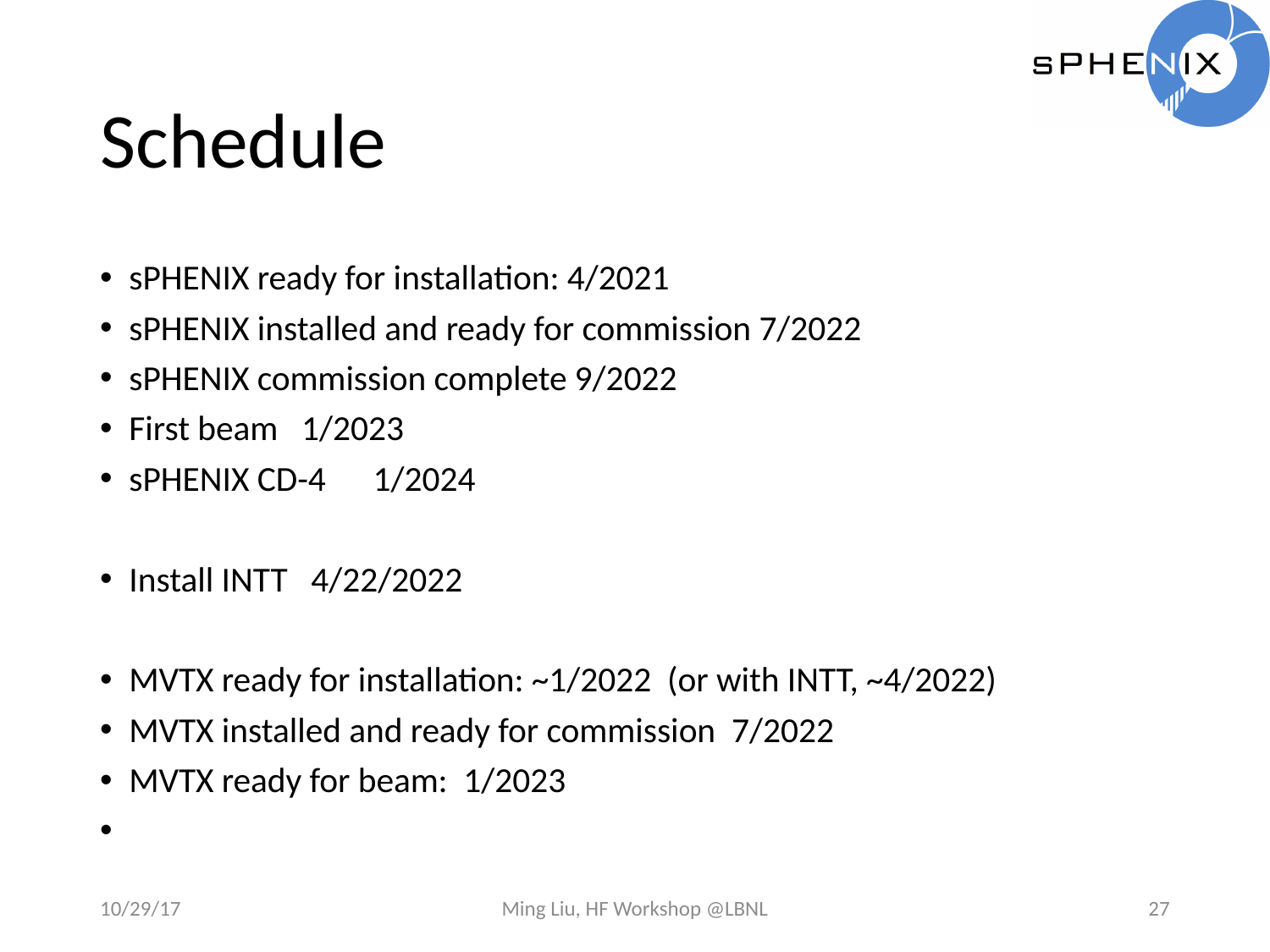

# Schedule
sPHENIX ready for installation: 4/2021
sPHENIX installed and ready for commission 7/2022
sPHENIX commission complete 9/2022
First beam   1/2023
sPHENIX CD-4      1/2024

Install INTT   4/22/2022

MVTX ready for installation: ~1/2022  (or with INTT, ~4/2022)
MVTX installed and ready for commission  7/2022
MVTX ready for beam:  1/2023

10/29/17
Ming Liu, HF Workshop @LBNL
27